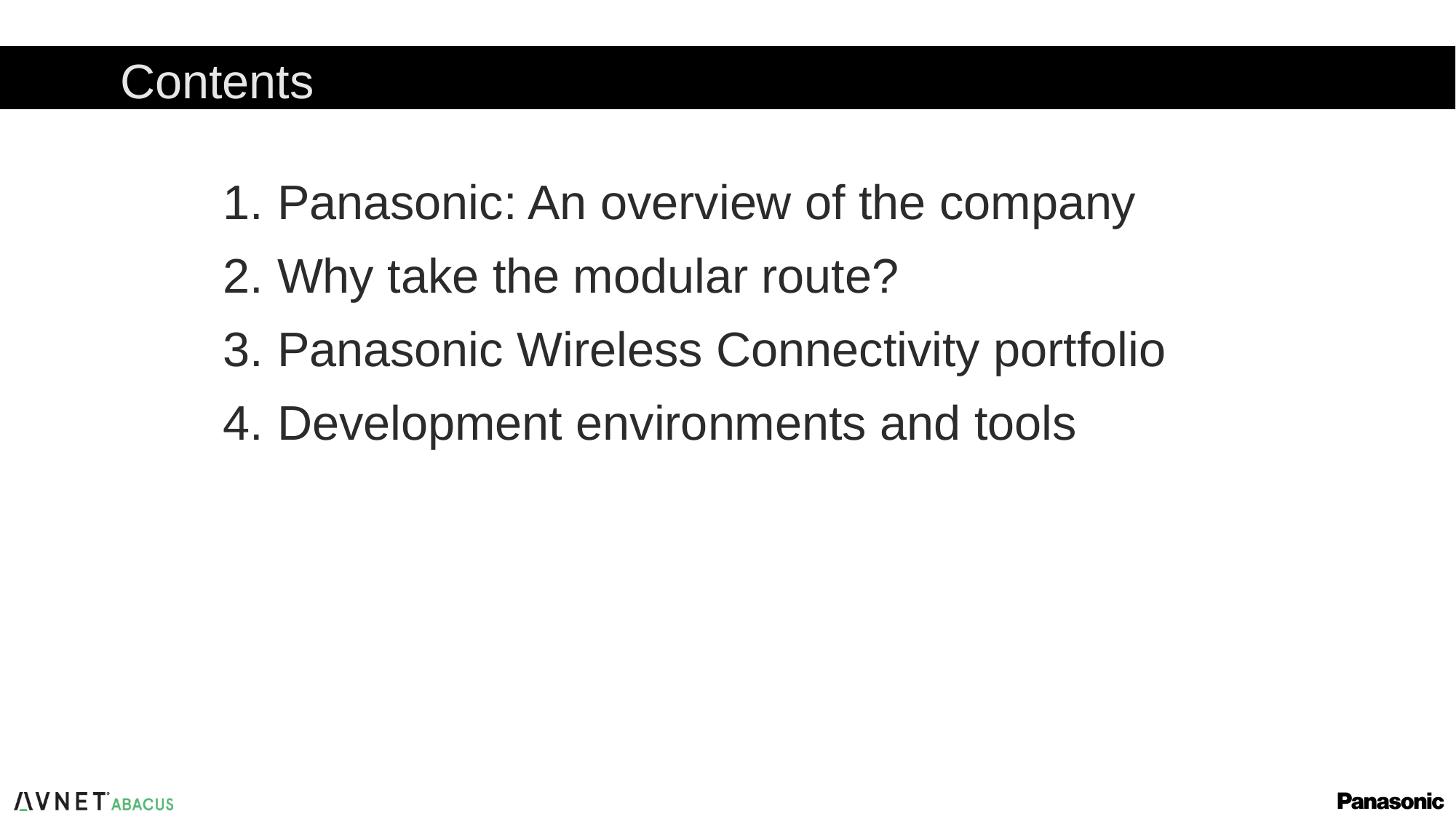

# Contents
Panasonic: An overview of the company
Why take the modular route?
Panasonic Wireless Connectivity portfolio
Development environments and tools